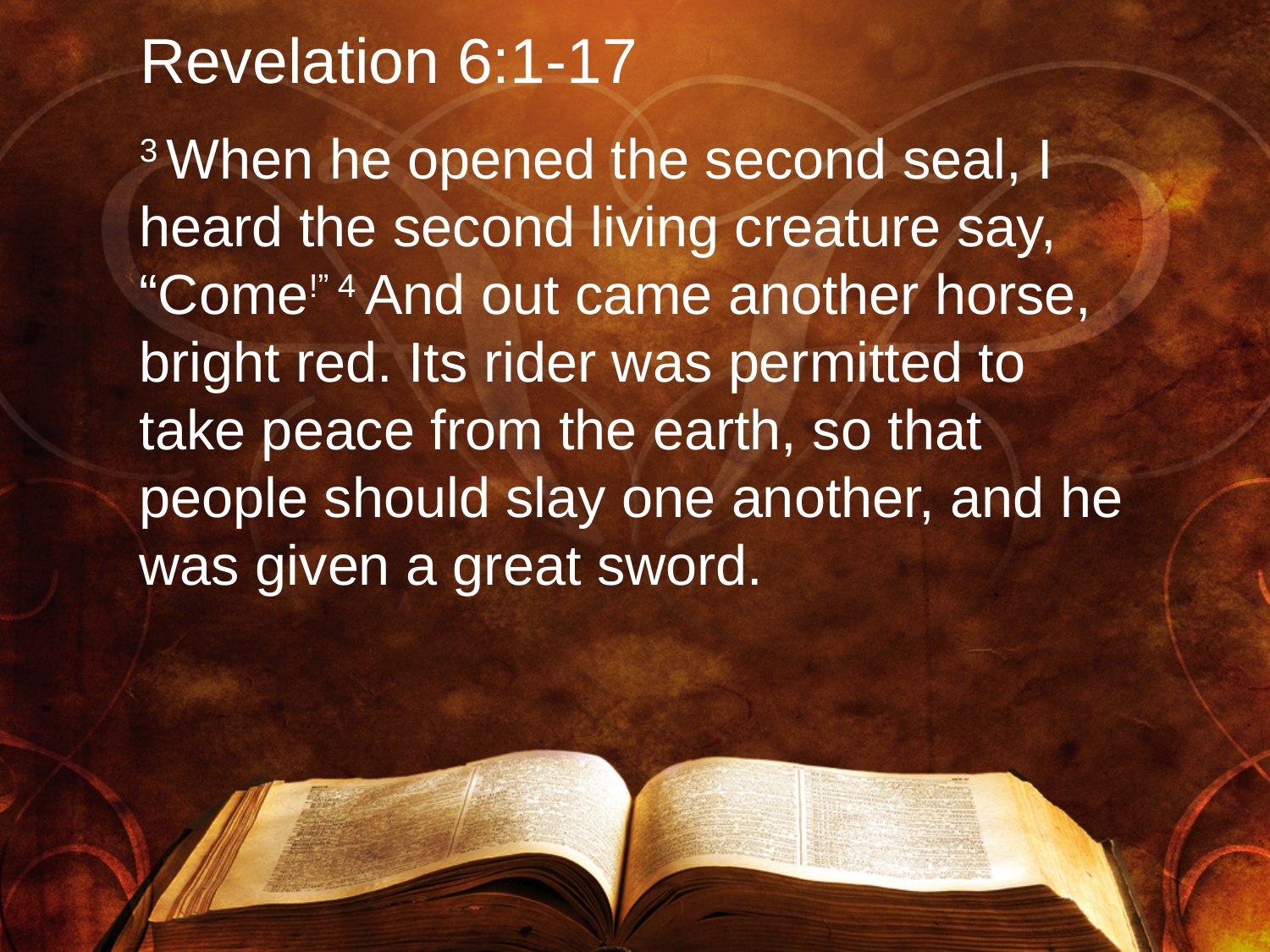

# Revelation 6:1-17
3 When he opened the second seal, I heard the second living creature say, “Come!” 4 And out came another horse, bright red. Its rider was permitted to take peace from the earth, so that people should slay one another, and he was given a great sword.